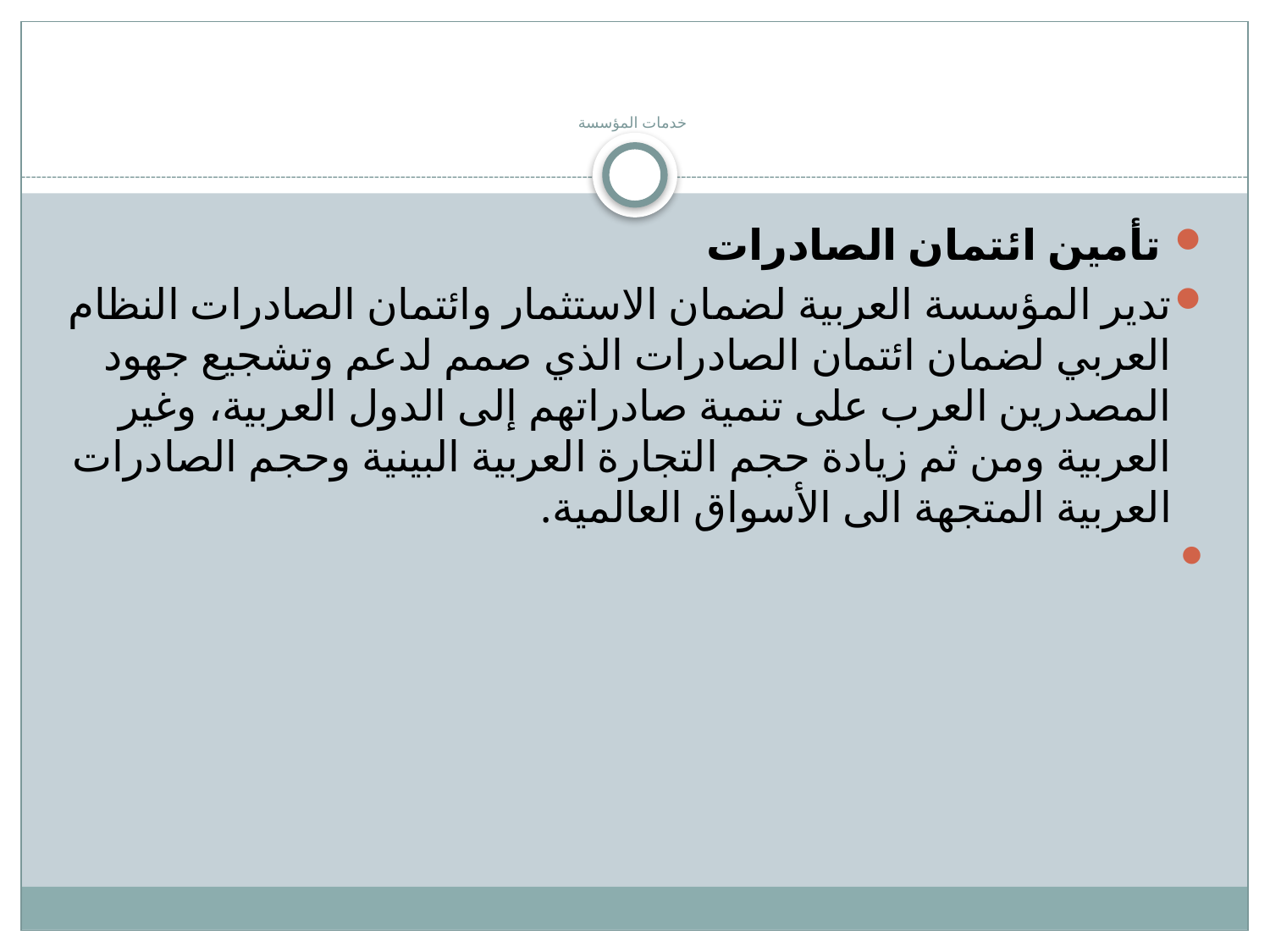

# خدمات المؤسسة
 تأمين ائتمان الصادرات
تدير المؤسسة العربية لضمان الاستثمار وائتمان الصادرات النظام العربي لضمان ائتمان الصادرات الذي صمم لدعم وتشجيع جهود المصدرين العرب على تنمية صادراتهم إلى الدول العربية، وغير العربية ومن ثم زيادة حجم التجارة العربية البينية وحجم الصادرات العربية المتجهة الى الأسواق العالمية.